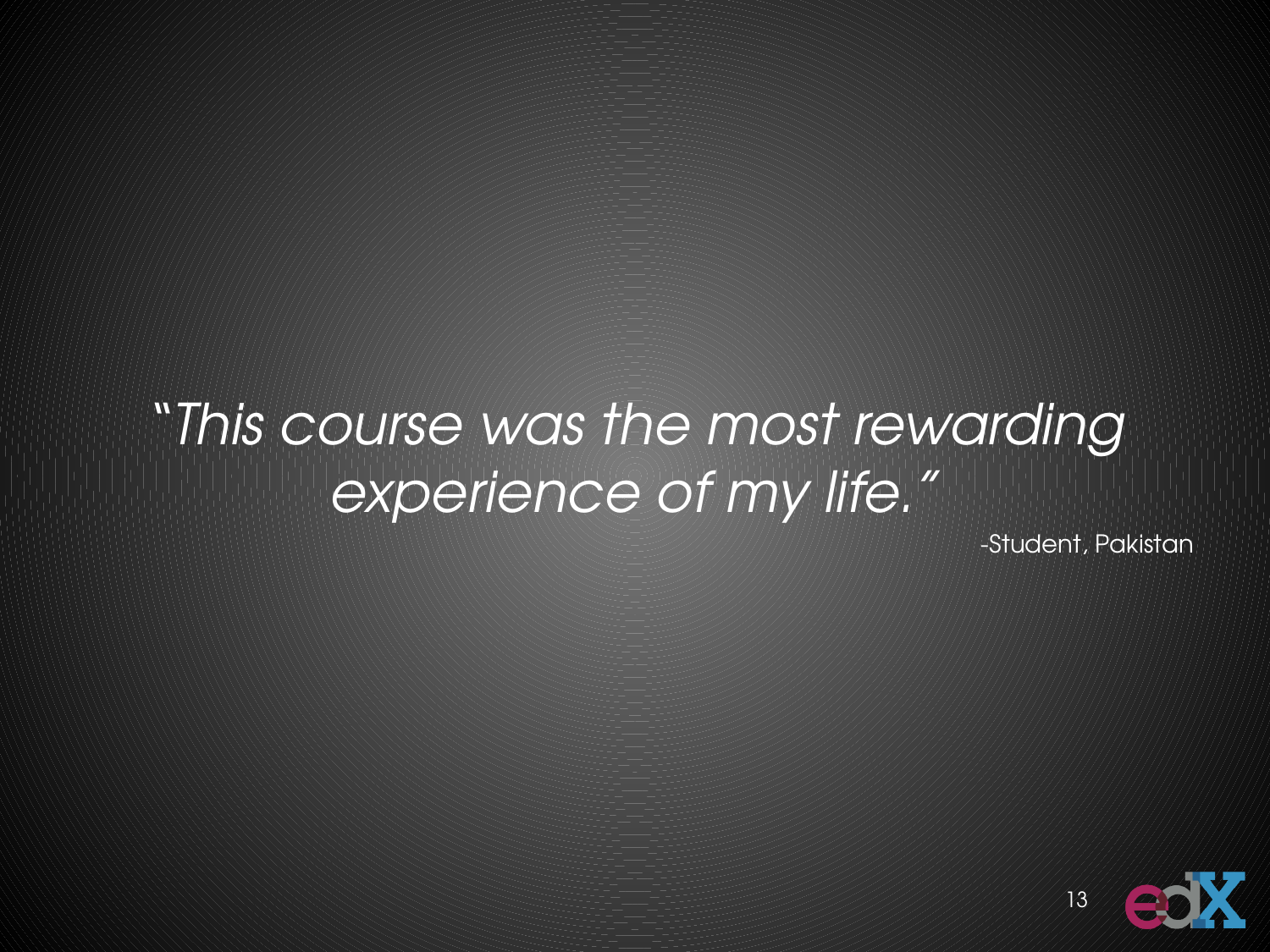

“This course was the most rewarding experience of my life.”
-Student, Pakistan
13